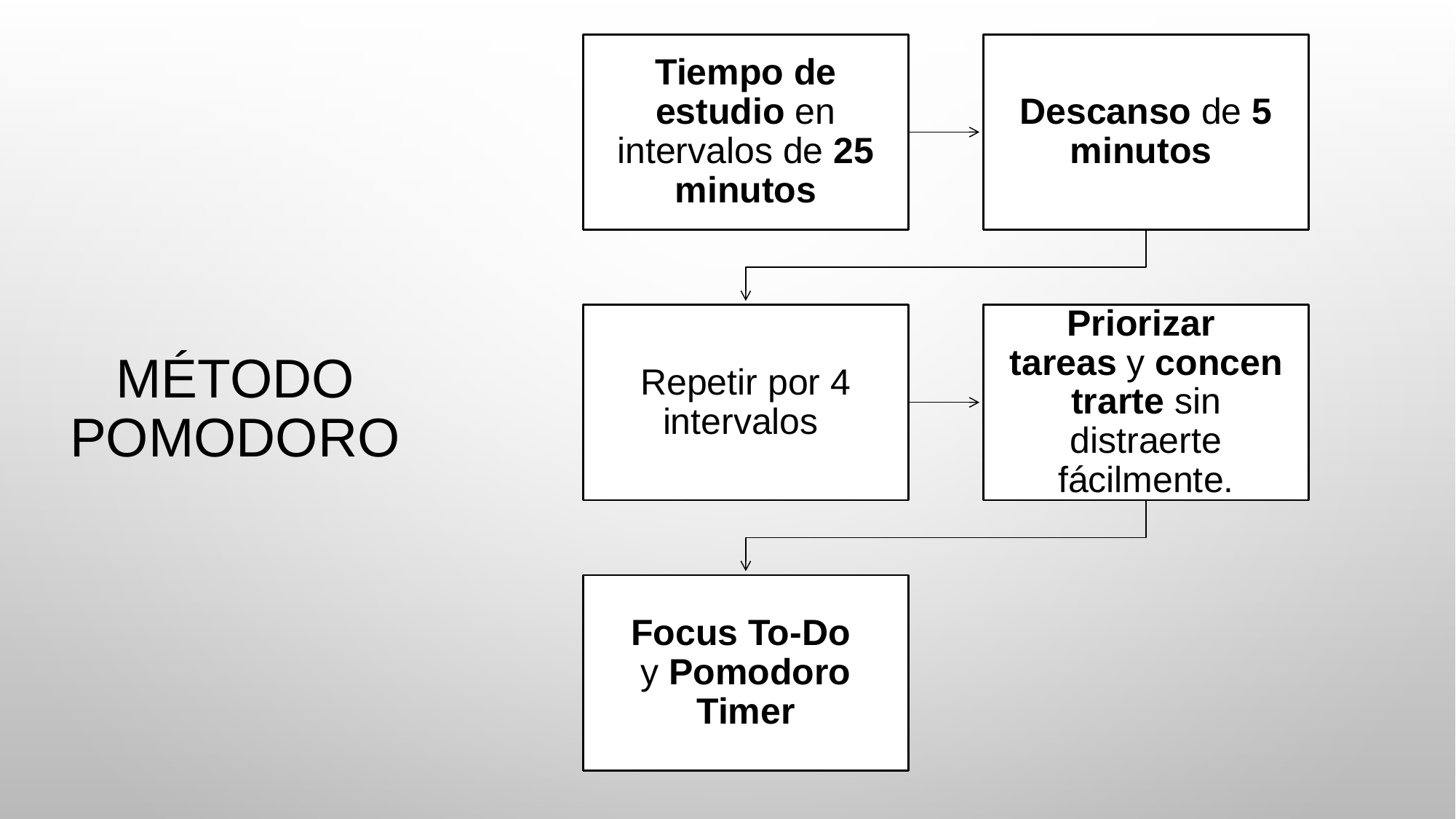

Tiempo de estudio en intervalos de 25 minutos

Descanso de 5 minutos

Repetir por 4 intervalos

Priorizar  tareas y concentrarte sin distraerte fácilmente.
Focus To-Do  y Pomodoro Timer
# MÉTODO POMODORO